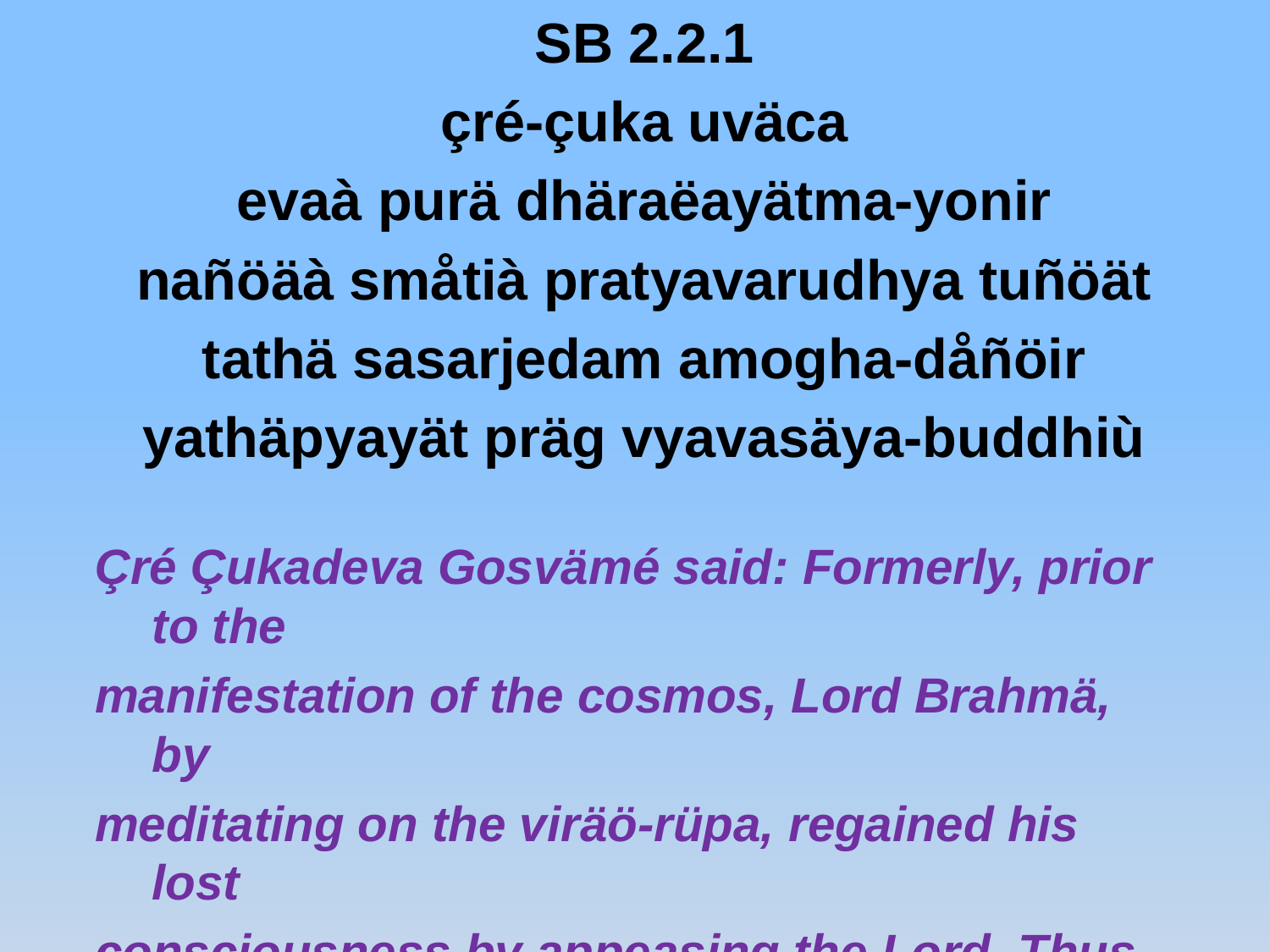

SB 2.2.1
çré-çuka uväca
evaà purä dhäraëayätma-yonir
nañöäà småtià pratyavarudhya tuñöät
tathä sasarjedam amogha-dåñöir
yathäpyayät präg vyavasäya-buddhiù
Çré Çukadeva Gosvämé said: Formerly, prior to the
manifestation of the cosmos, Lord Brahmä, by
meditating on the viräö-rüpa, regained his lost
consciousness by appeasing the Lord. Thus he was
able to rebuild the creation as it was before.